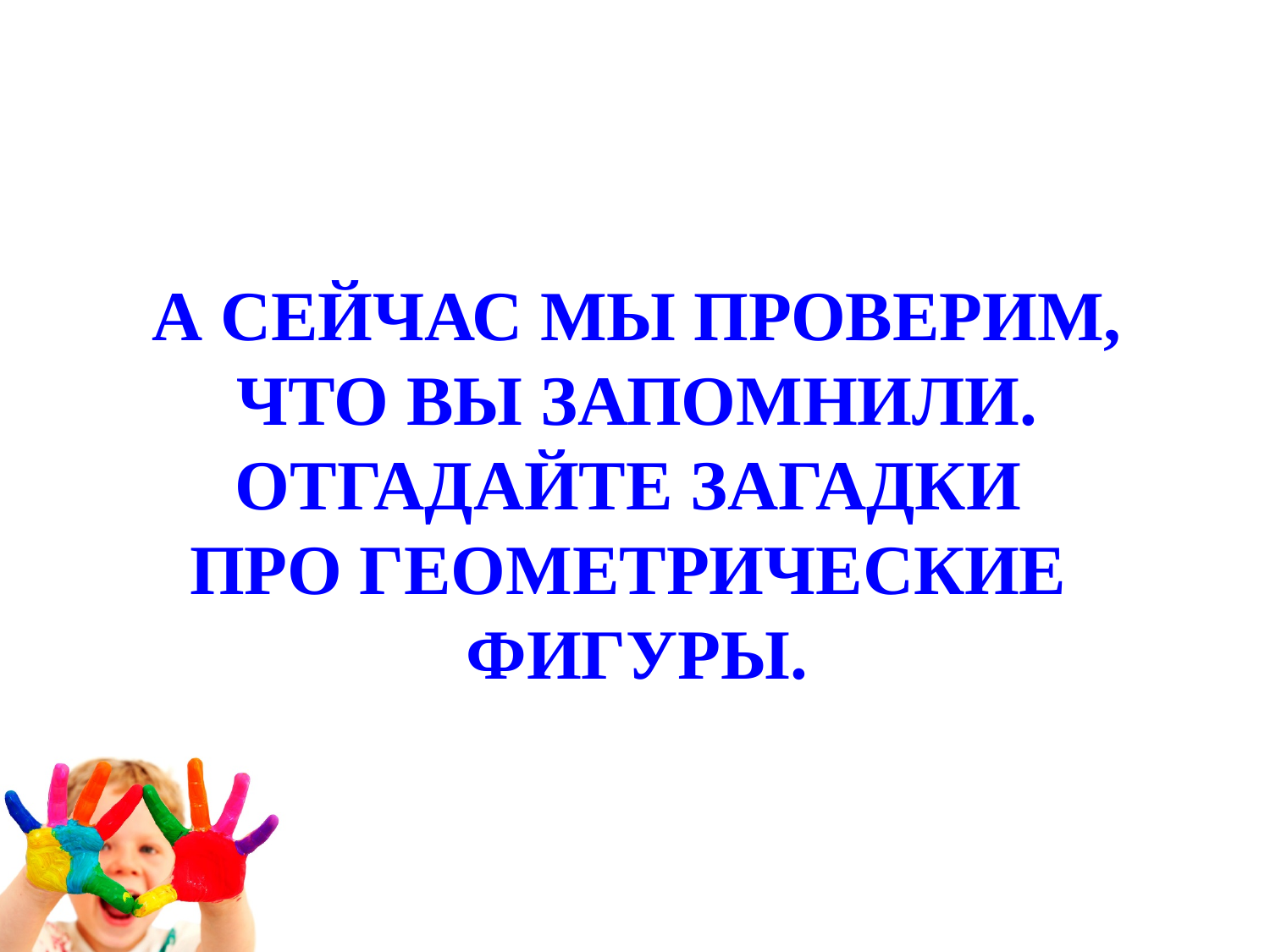

А СЕЙЧАС МЫ ПРОВЕРИМ, ЧТО ВЫ ЗАПОМНИЛИ. ОТГАДАЙТЕ ЗАГАДКИ
ПРО ГЕОМЕТРИЧЕСКИЕ  ФИГУРЫ.